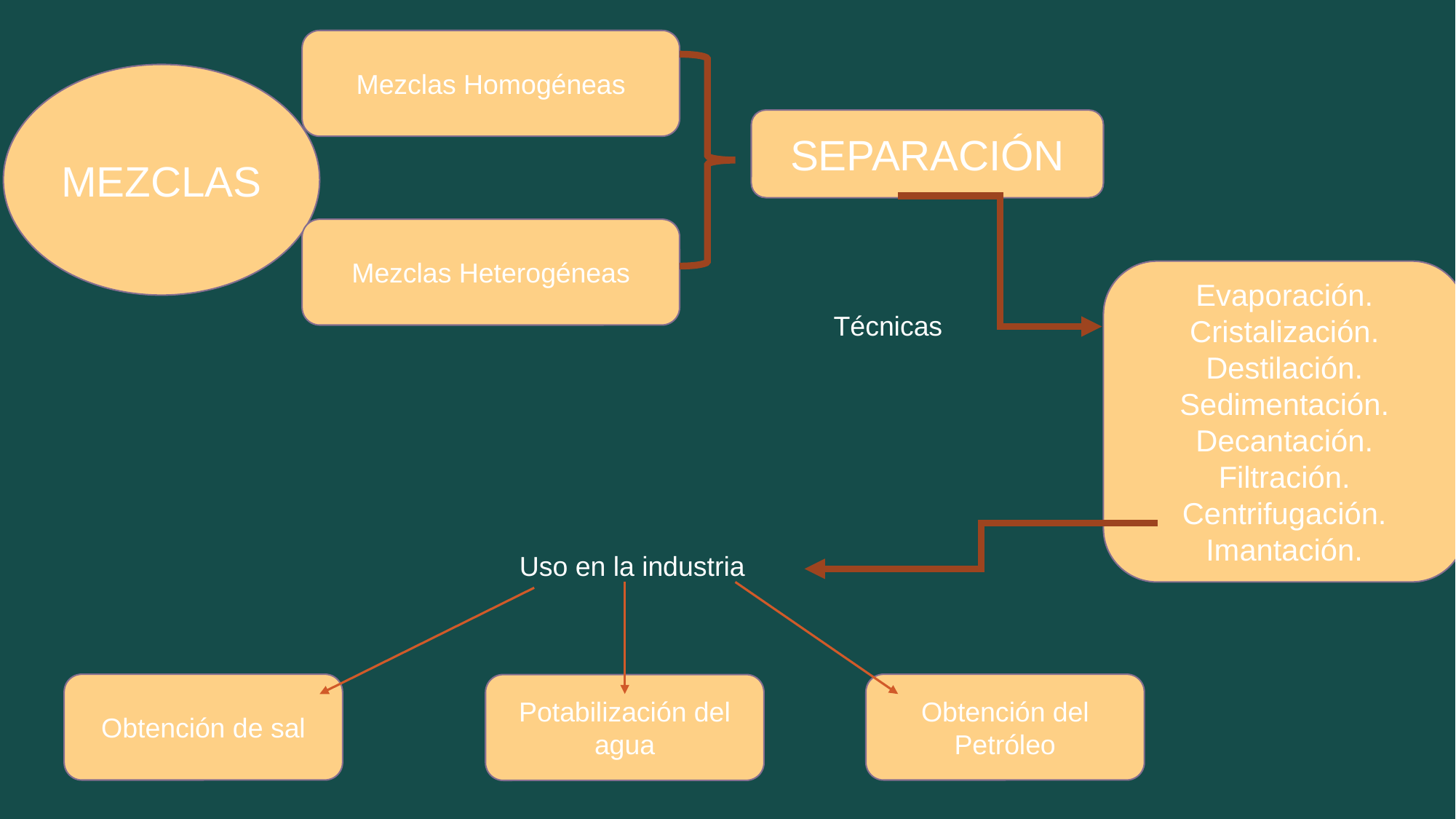

Mezclas Homogéneas

MEZCLAS
SEPARACIÓN
Mezclas Heterogéneas
Evaporación.
Cristalización.
Destilación.
Sedimentación.
Decantación.
Filtración.
Centrifugación.
Imantación.
Técnicas
Uso en la industria
Obtención de sal
Obtención del Petróleo
Potabilización del agua